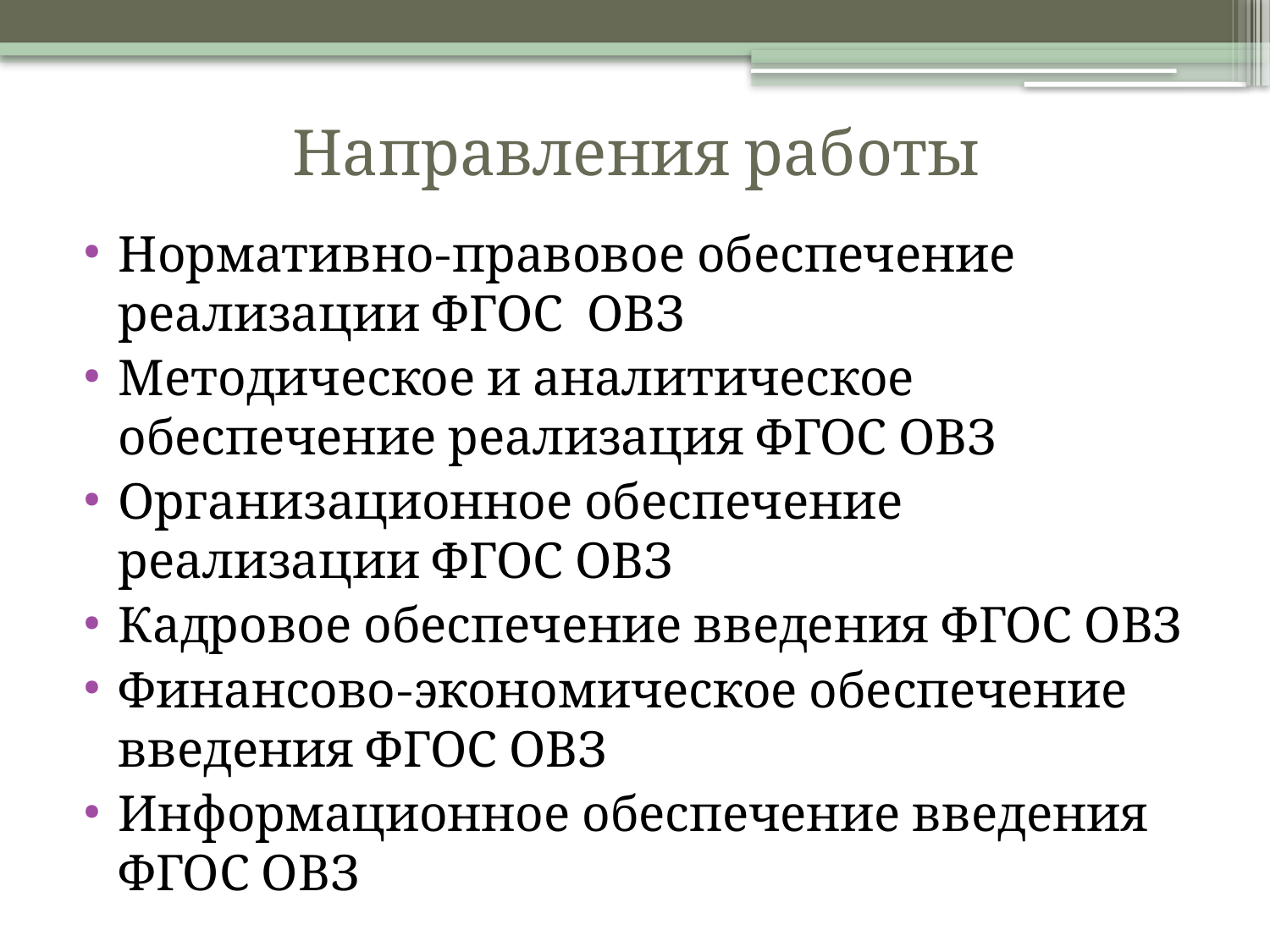

# Направления работы
Нормативно-правовое обеспечение реализации ФГОС  ОВЗ
Методическое и аналитическое обеспечение реализация ФГОС ОВЗ
Организационное обеспечение реализации ФГОС ОВЗ
Кадровое обеспечение введения ФГОС ОВЗ
Финансово-экономическое обеспечение введения ФГОС ОВЗ
Информационное обеспечение введения ФГОС ОВЗ